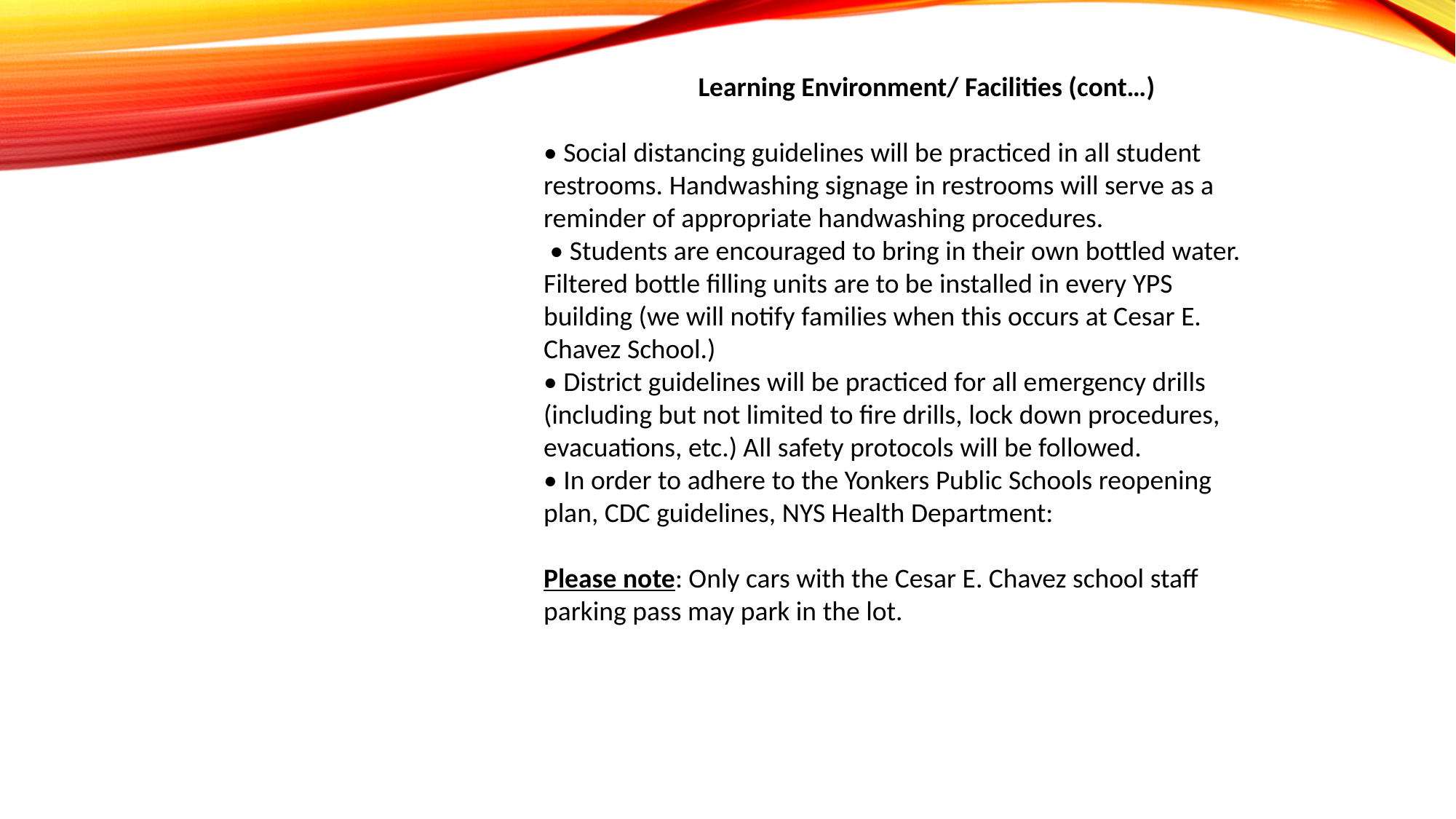

Learning Environment/ Facilities (cont…)

• Social distancing guidelines will be practiced in all student restrooms. Handwashing signage in restrooms will serve as a reminder of appropriate handwashing procedures.
 • Students are encouraged to bring in their own bottled water. Filtered bottle filling units are to be installed in every YPS building (we will notify families when this occurs at Cesar E. Chavez School.)
• District guidelines will be practiced for all emergency drills (including but not limited to fire drills, lock down procedures, evacuations, etc.) All safety protocols will be followed.
• In order to adhere to the Yonkers Public Schools reopening plan, CDC guidelines, NYS Health Department:

Please note: Only cars with the Cesar E. Chavez school staff parking pass may park in the lot.